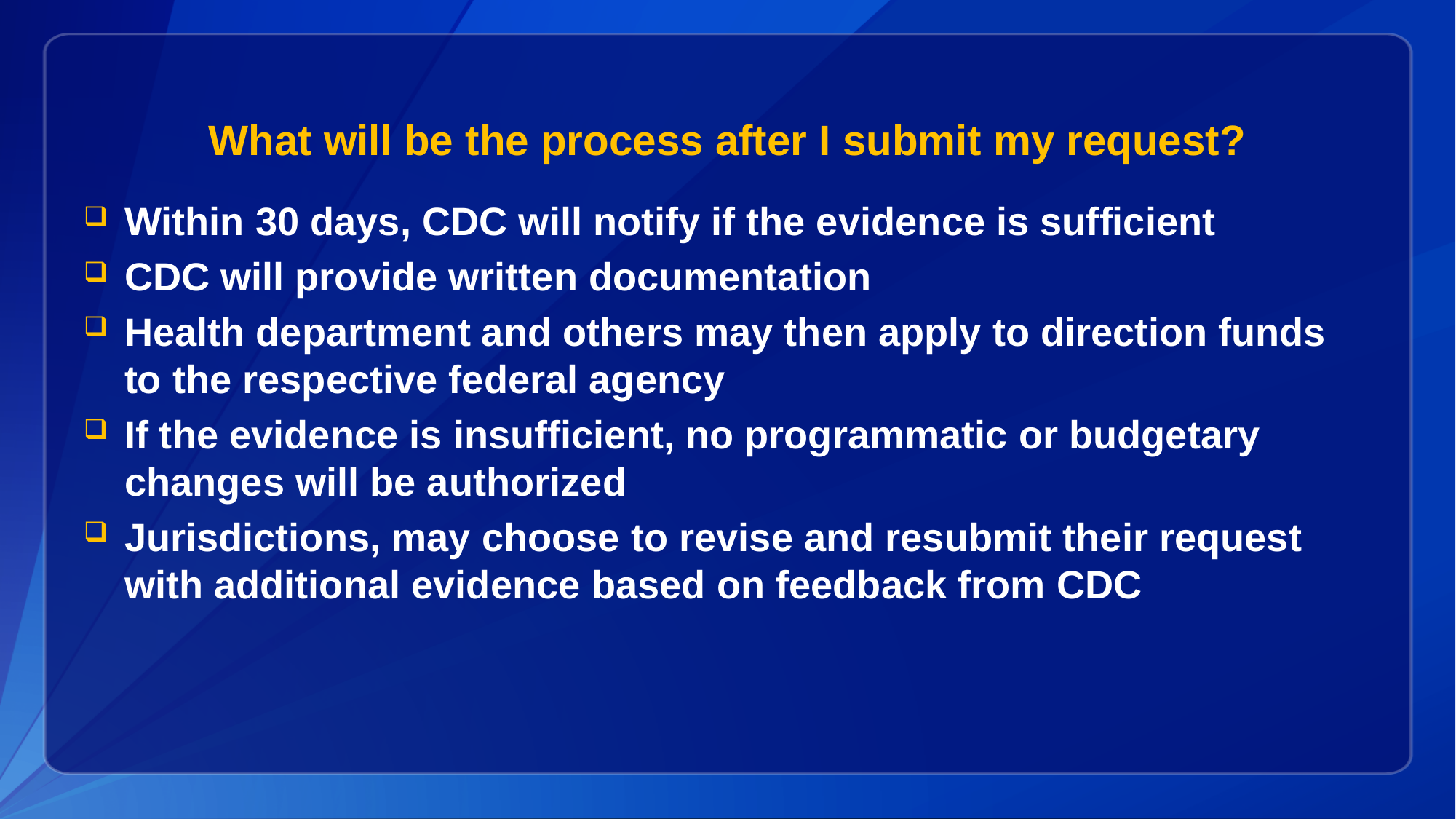

# What will be the process after I submit my request?
Within 30 days, CDC will notify if the evidence is sufficient
CDC will provide written documentation
Health department and others may then apply to direction funds to the respective federal agency
If the evidence is insufficient, no programmatic or budgetary changes will be authorized
Jurisdictions, may choose to revise and resubmit their request with additional evidence based on feedback from CDC